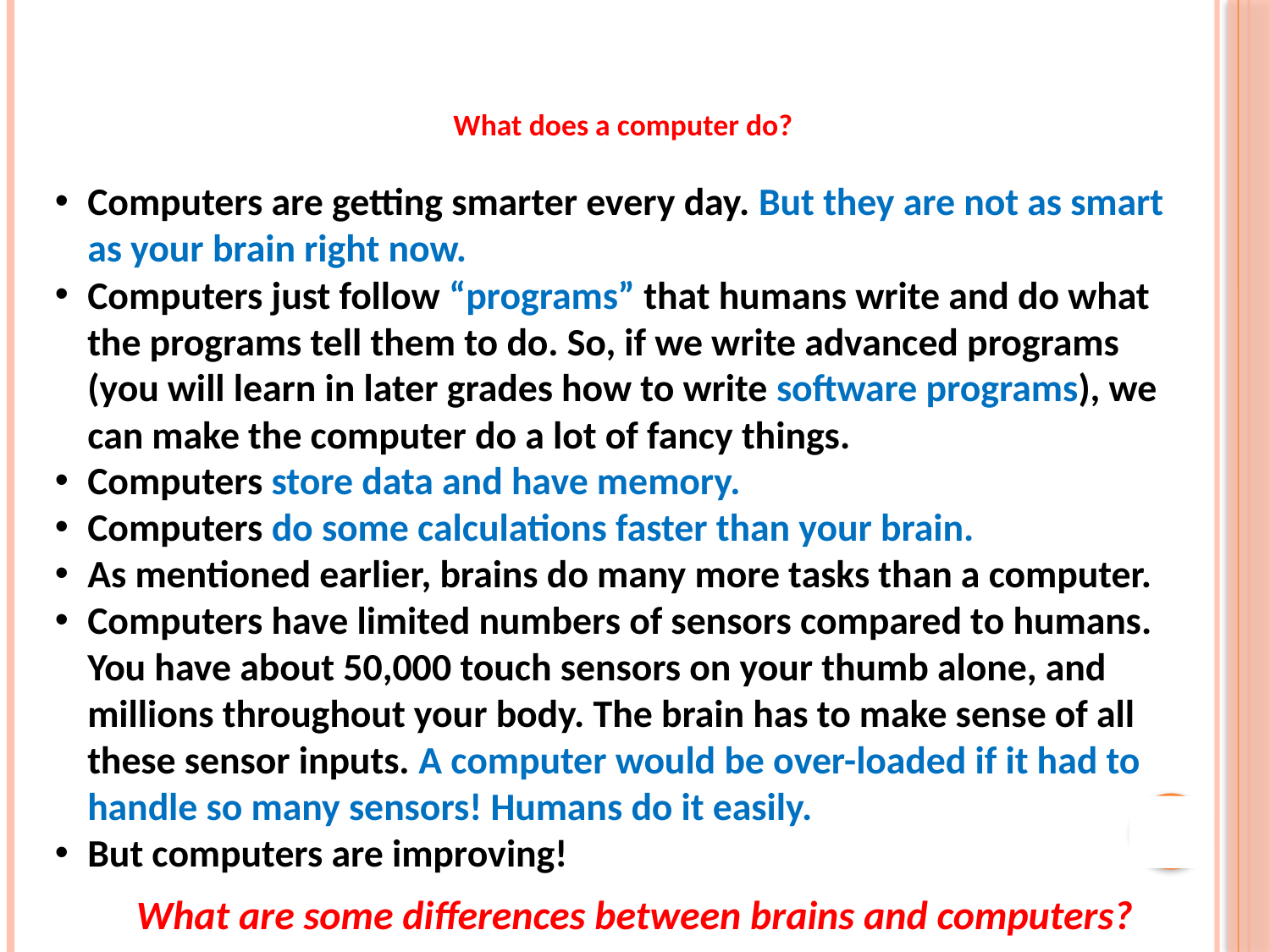

# What does a computer do?
Computers are getting smarter every day. But they are not as smart as your brain right now.
Computers just follow “programs” that humans write and do what the programs tell them to do. So, if we write advanced programs (you will learn in later grades how to write software programs), we can make the computer do a lot of fancy things.
Computers store data and have memory.
Computers do some calculations faster than your brain.
As mentioned earlier, brains do many more tasks than a computer.
Computers have limited numbers of sensors compared to humans. You have about 50,000 touch sensors on your thumb alone, and millions throughout your body. The brain has to make sense of all these sensor inputs. A computer would be over-loaded if it had to handle so many sensors! Humans do it easily.
But computers are improving!
32

What are some differences between brains and computers?